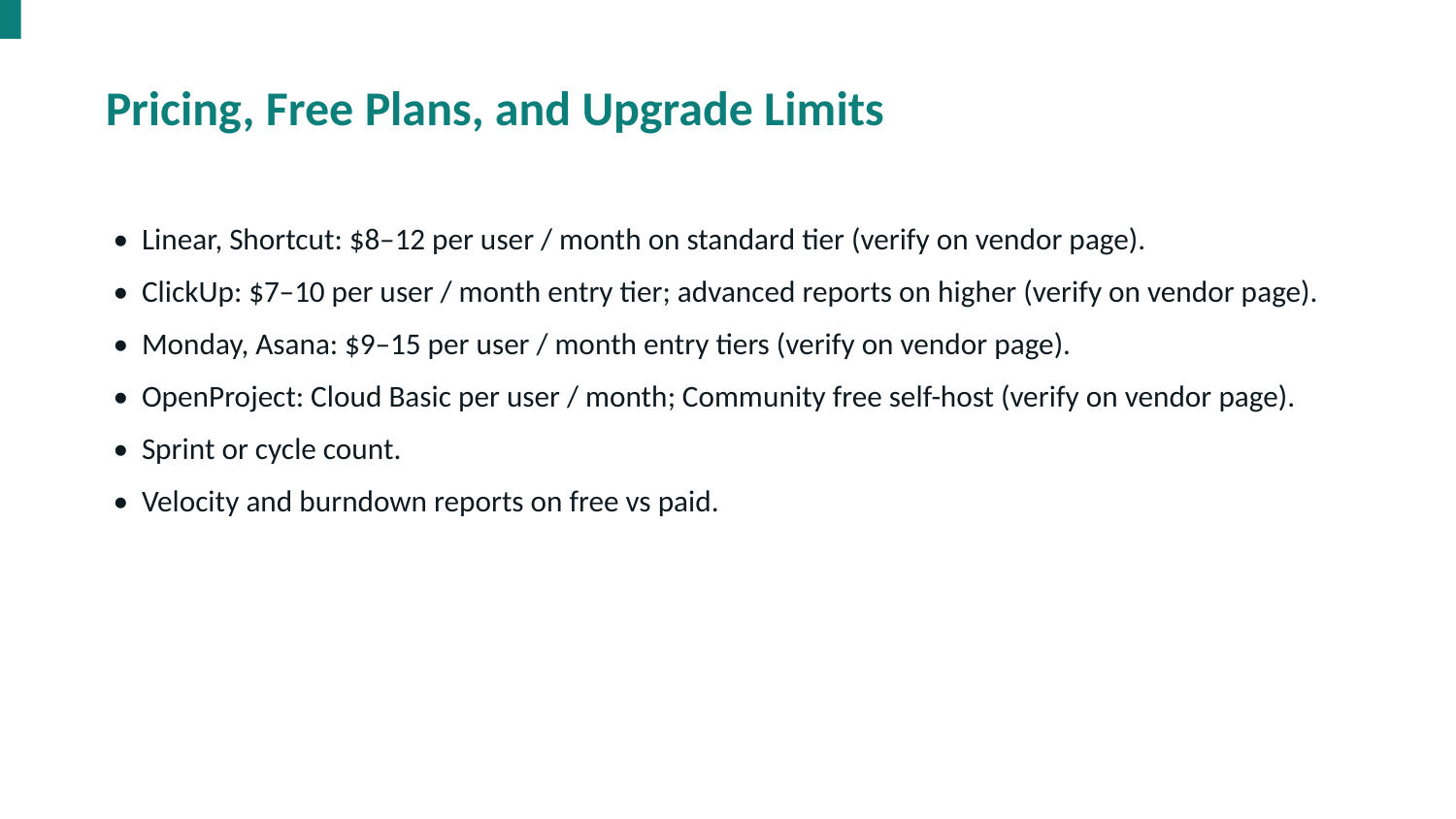

Pricing, Free Plans, and Upgrade Limits
•  Linear, Shortcut: $8–12 per user / month on standard tier (verify on vendor page).
•  ClickUp: $7–10 per user / month entry tier; advanced reports on higher (verify on vendor page).
•  Monday, Asana: $9–15 per user / month entry tiers (verify on vendor page).
•  OpenProject: Cloud Basic per user / month; Community free self-host (verify on vendor page).
•  Sprint or cycle count.
•  Velocity and burndown reports on free vs paid.